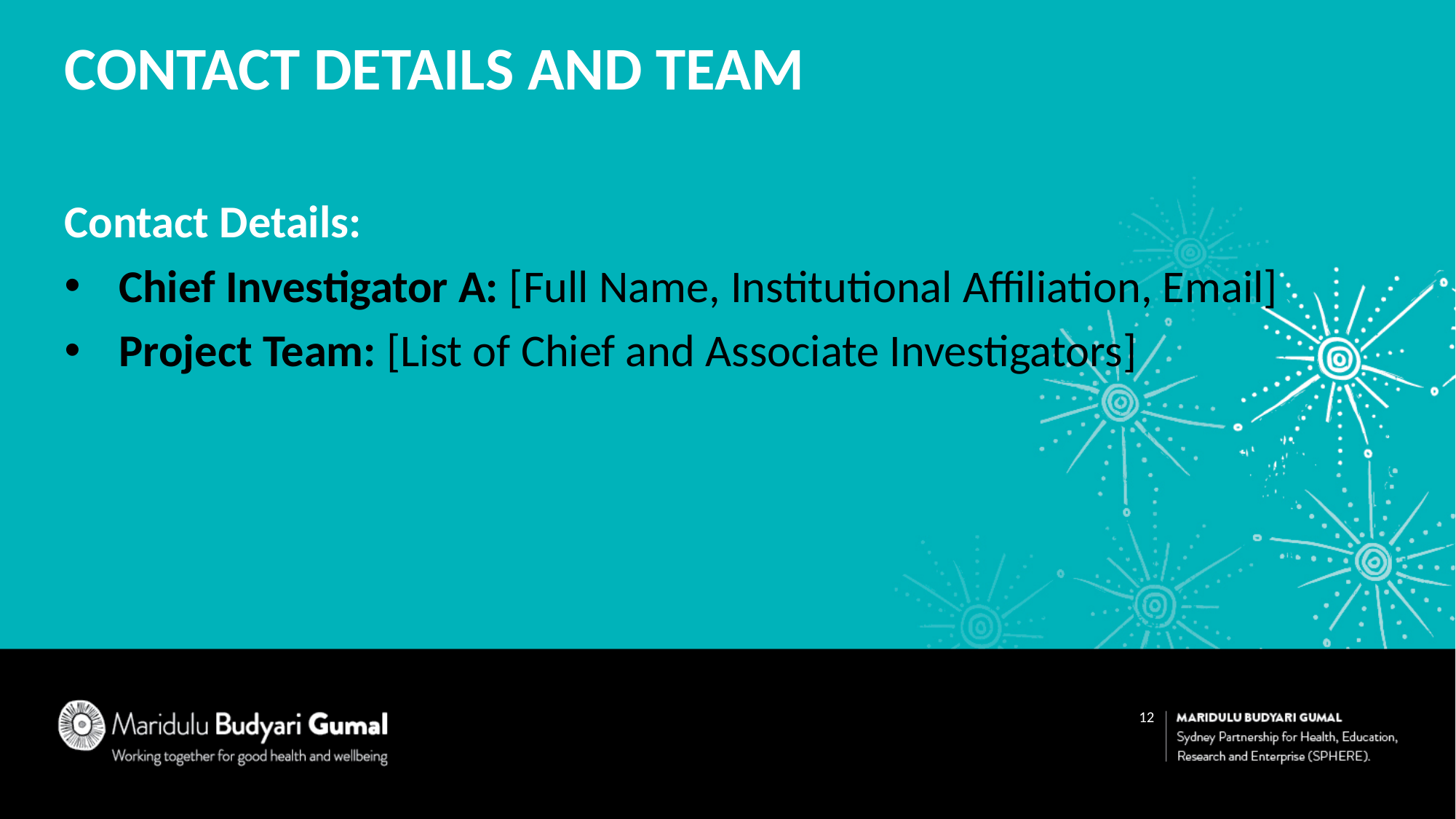

Contact details and Team
Contact Details:
Chief Investigator A: [Full Name, Institutional Affiliation, Email]
Project Team: [List of Chief and Associate Investigators]